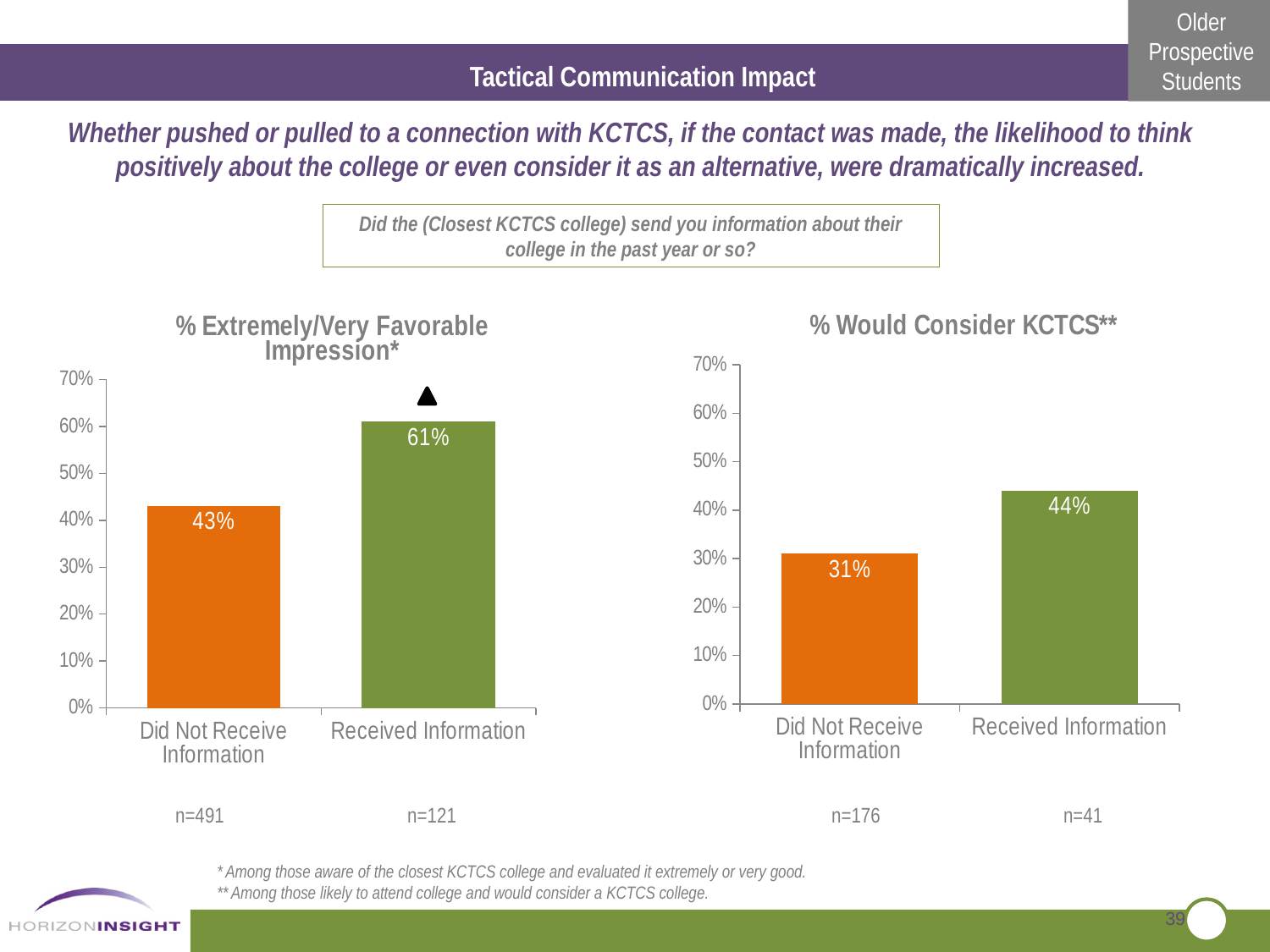

Tactical Communication Impact
Whether pushed or pulled to a connection with KCTCS, if the contact was made, the likelihood to think positively about the college or even consider it as an alternative, were dramatically increased.
Did the (Closest KCTCS college) send you information about their college in the past year or so?

### Chart: % Would Consider KCTCS**

| Category | % Would Consider KCTCS |
|---|---|
| Did Not Receive Information | 0.3100000000000009 |
| Received Information | 0.44 |

### Chart: % Extremely/Very Favorable Impression*

| Category | % Extremely/Very Favorable Impression |
|---|---|
| Did Not Receive Information | 0.4300000000000004 |
| Received Information | 0.6100000000000007 |
n=491
n=121
n=176
n=41
* Among those aware of the closest KCTCS college and evaluated it extremely or very good.
** Among those likely to attend college and would consider a KCTCS college.